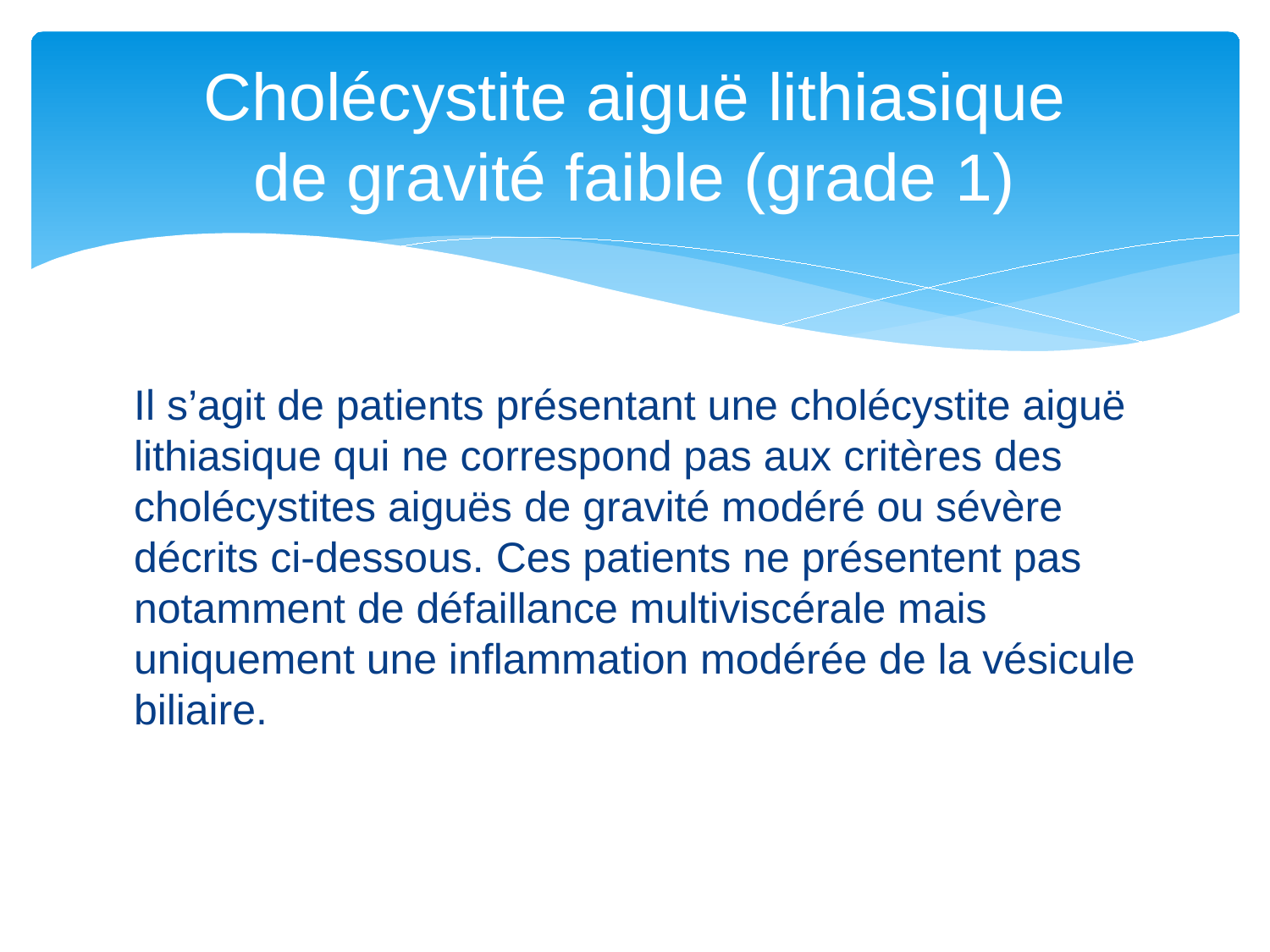

# Cholécystite aiguë lithiasique de gravité faible (grade 1)
Il s’agit de patients présentant une cholécystite aiguë lithiasique qui ne correspond pas aux critères des cholécystites aiguës de gravité modéré ou sévère décrits ci-dessous. Ces patients ne présentent pas notamment de défaillance multiviscérale mais uniquement une inflammation modérée de la vésicule biliaire.